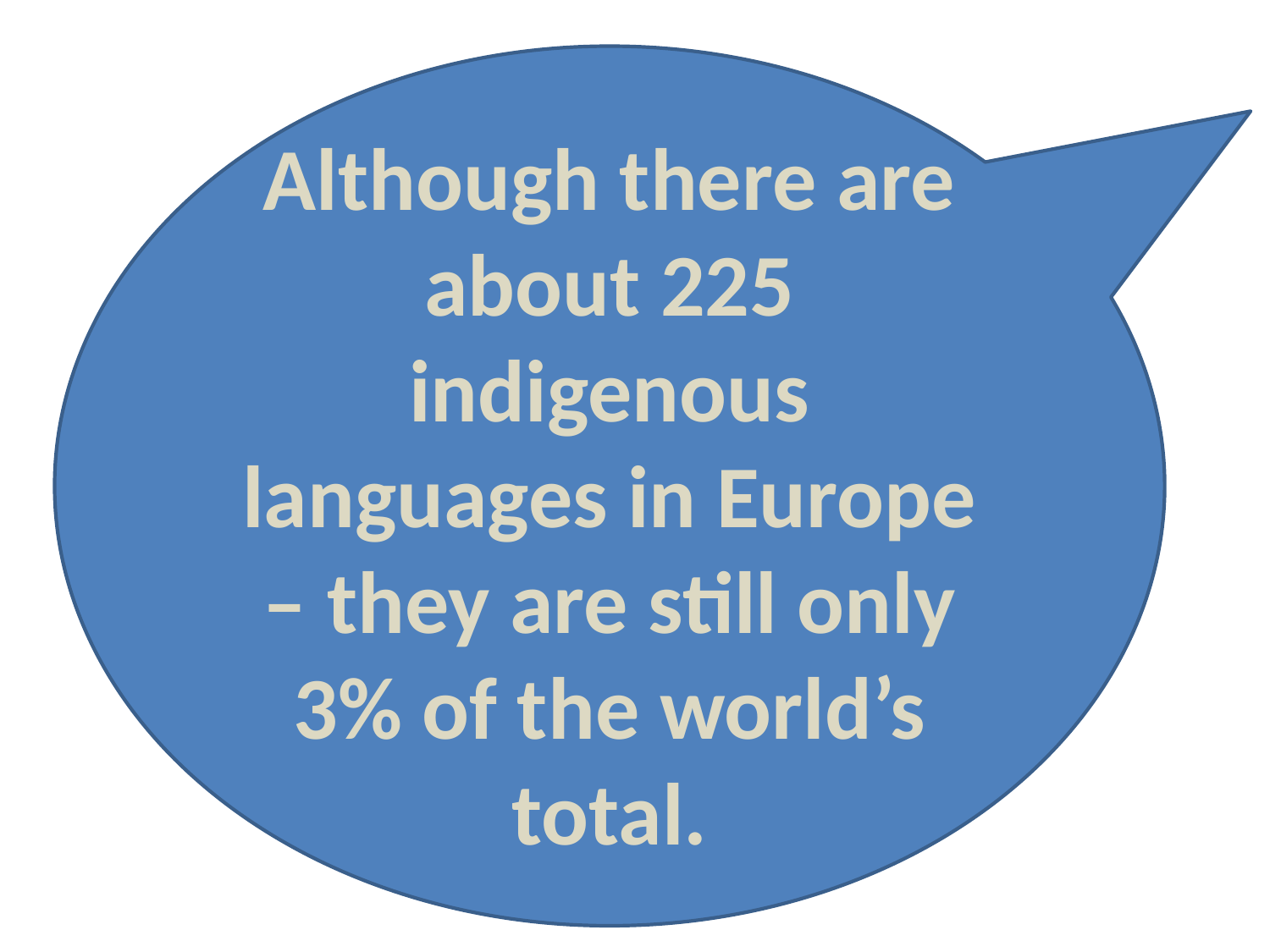

Although there are about 225 indigenous languages in Europe – they are still only 3% of the world’s total.